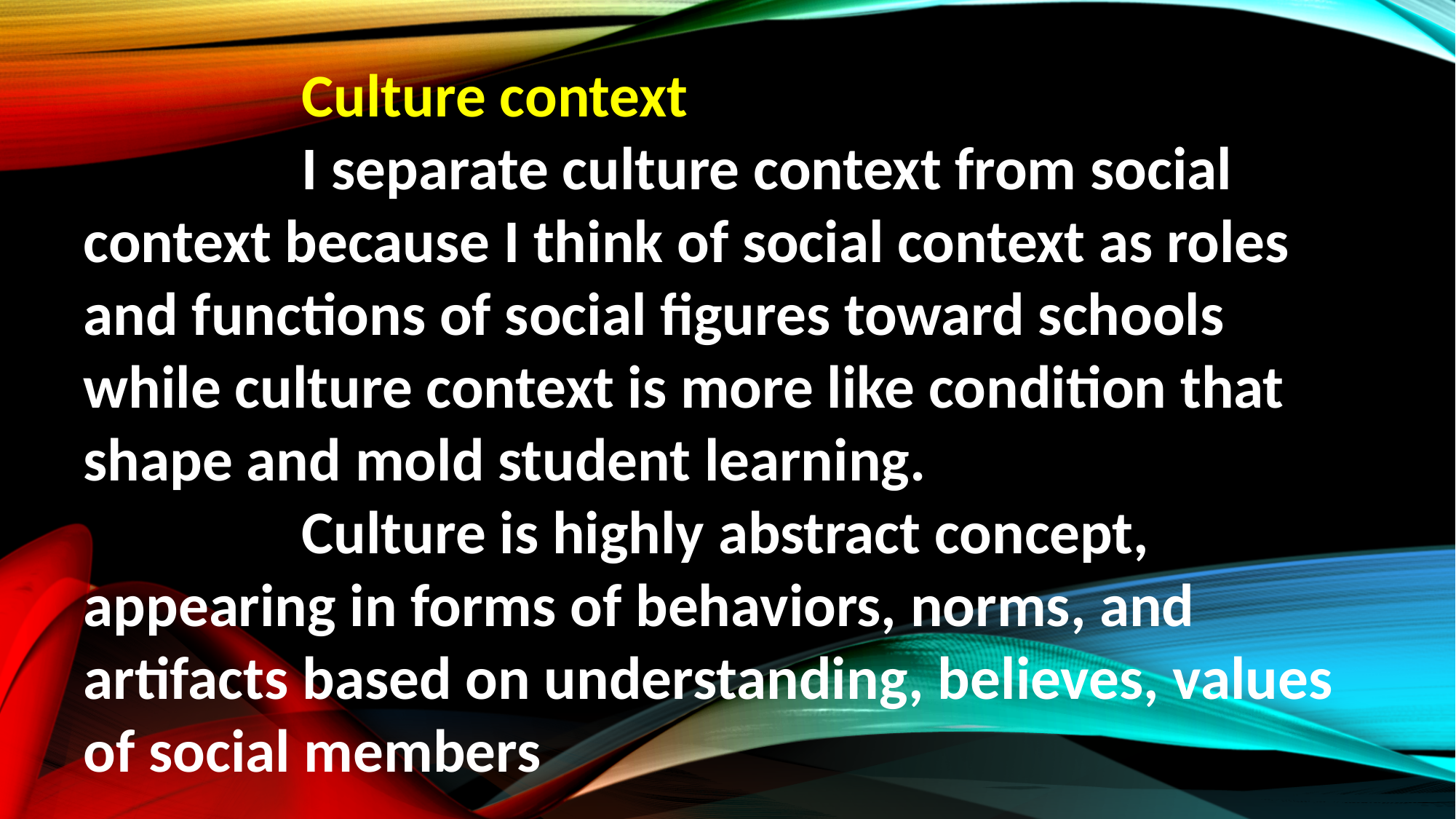

Culture context
		I separate culture context from social context because I think of social context as roles and functions of social figures toward schools while culture context is more like condition that shape and mold student learning.
		Culture is highly abstract concept, appearing in forms of behaviors, norms, and artifacts based on understanding, believes, values of social members